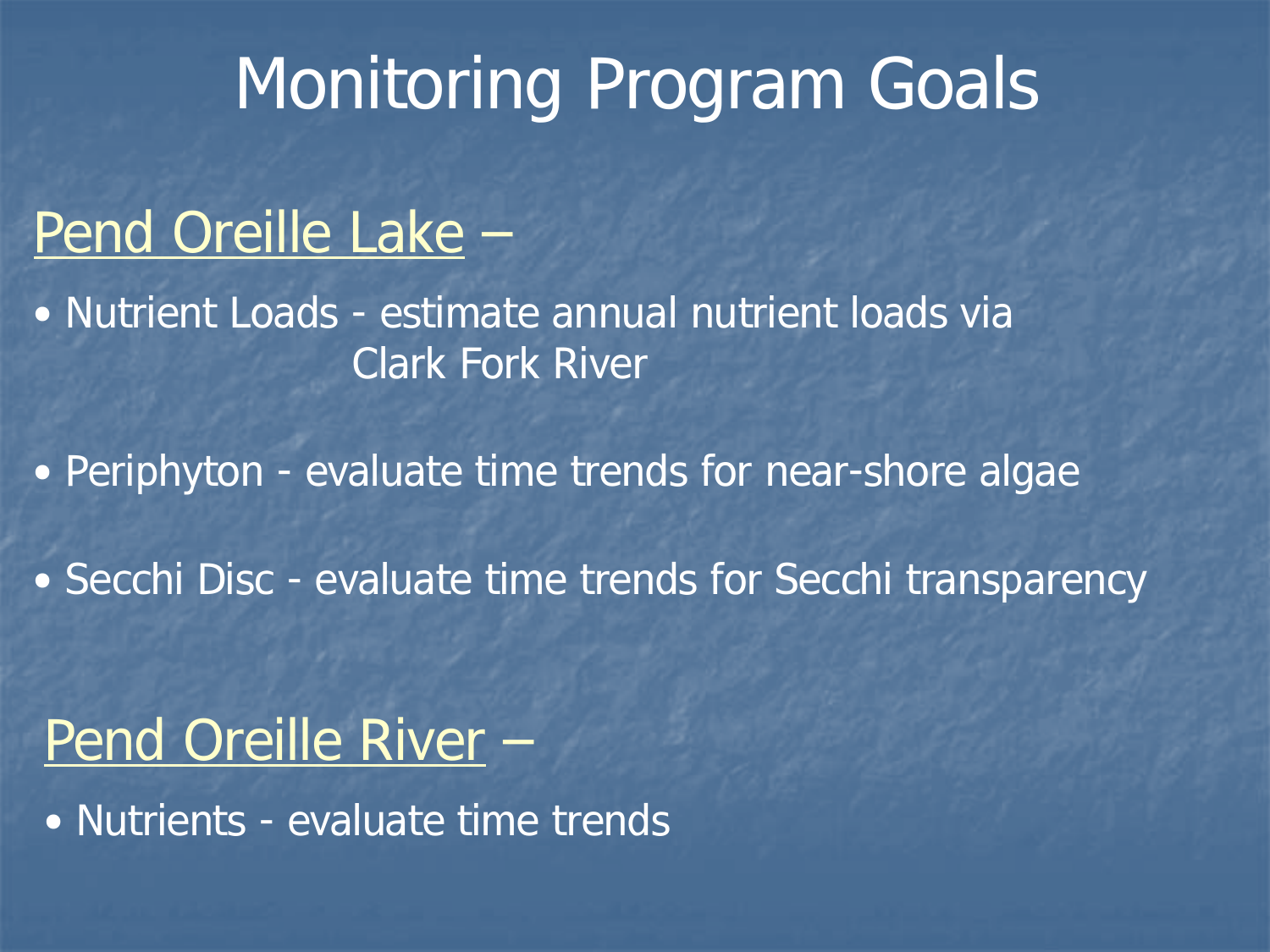

Monitoring Program Goals

Pend Oreille Lake –
• Nutrient Loads - estimate annual nutrient loads via 			  	     Clark Fork River

• Periphyton - evaluate time trends for near-shore algae

• Secchi Disc - evaluate time trends for Secchi transparency

Pend Oreille River –
• Nutrients - evaluate time trends